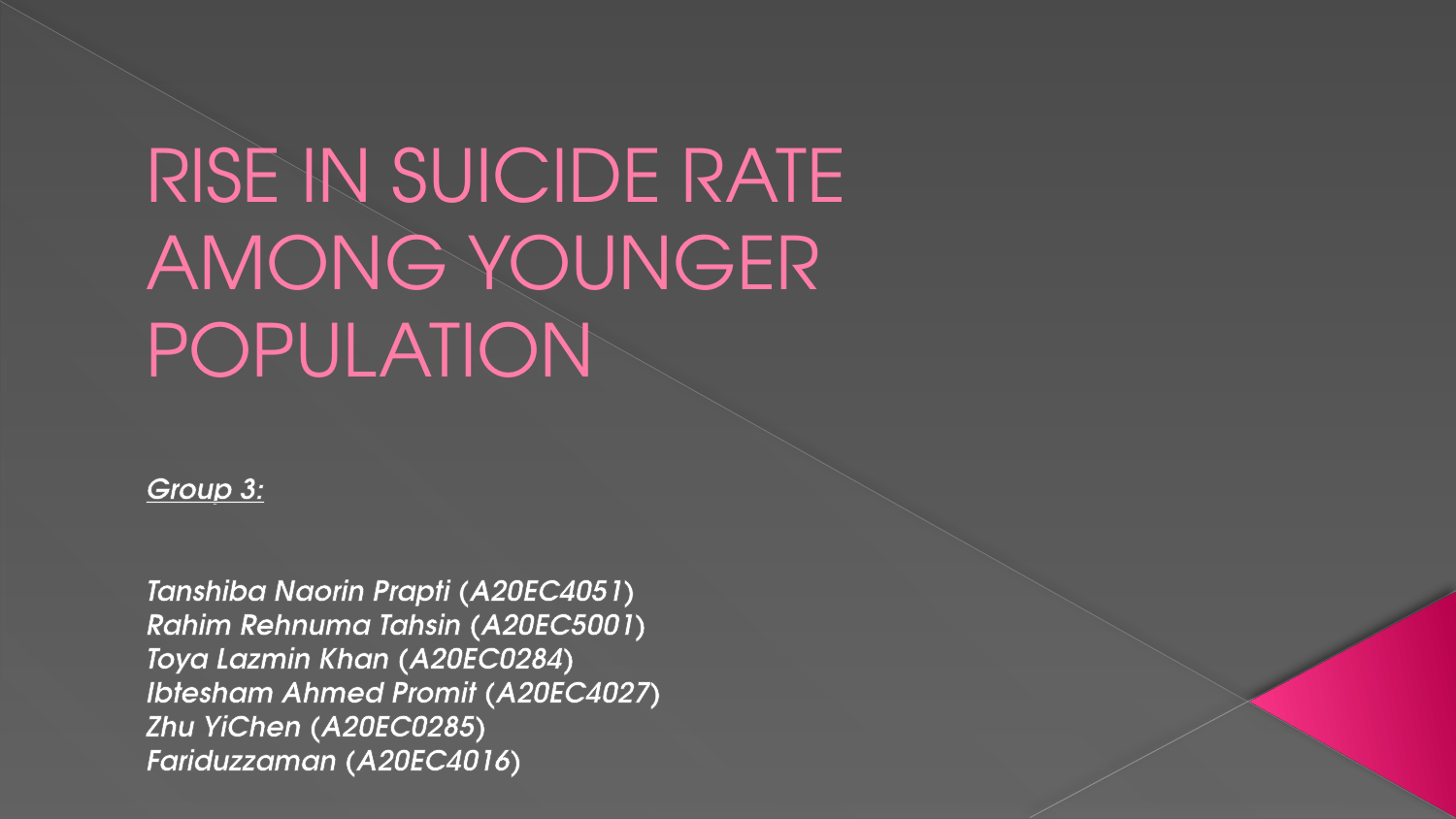

# RISE IN SUICIDE RATE AMONG YOUNGER POPULATION
Group 3:

Tanshiba Naorin Prapti (A20EC4051)
Rahim Rehnuma Tahsin (A20EC5001)
Toya Lazmin Khan (A20EC0284)
Ibtesham Ahmed Promit (A20EC4027)
Zhu YiChen (A20EC0285)
Fariduzzaman (A20EC4016)